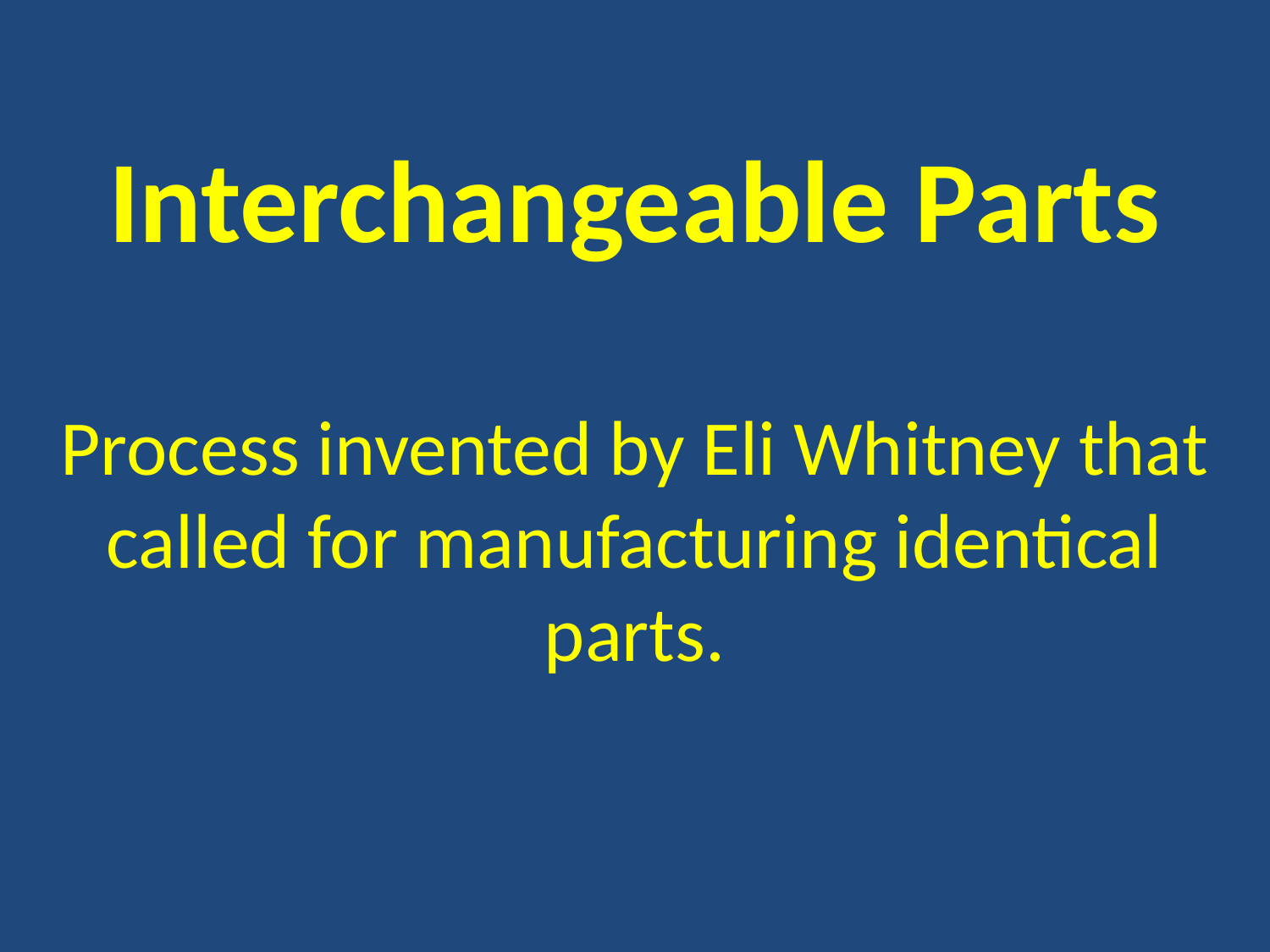

# Interchangeable Parts
Process invented by Eli Whitney that called for manufacturing identical parts.